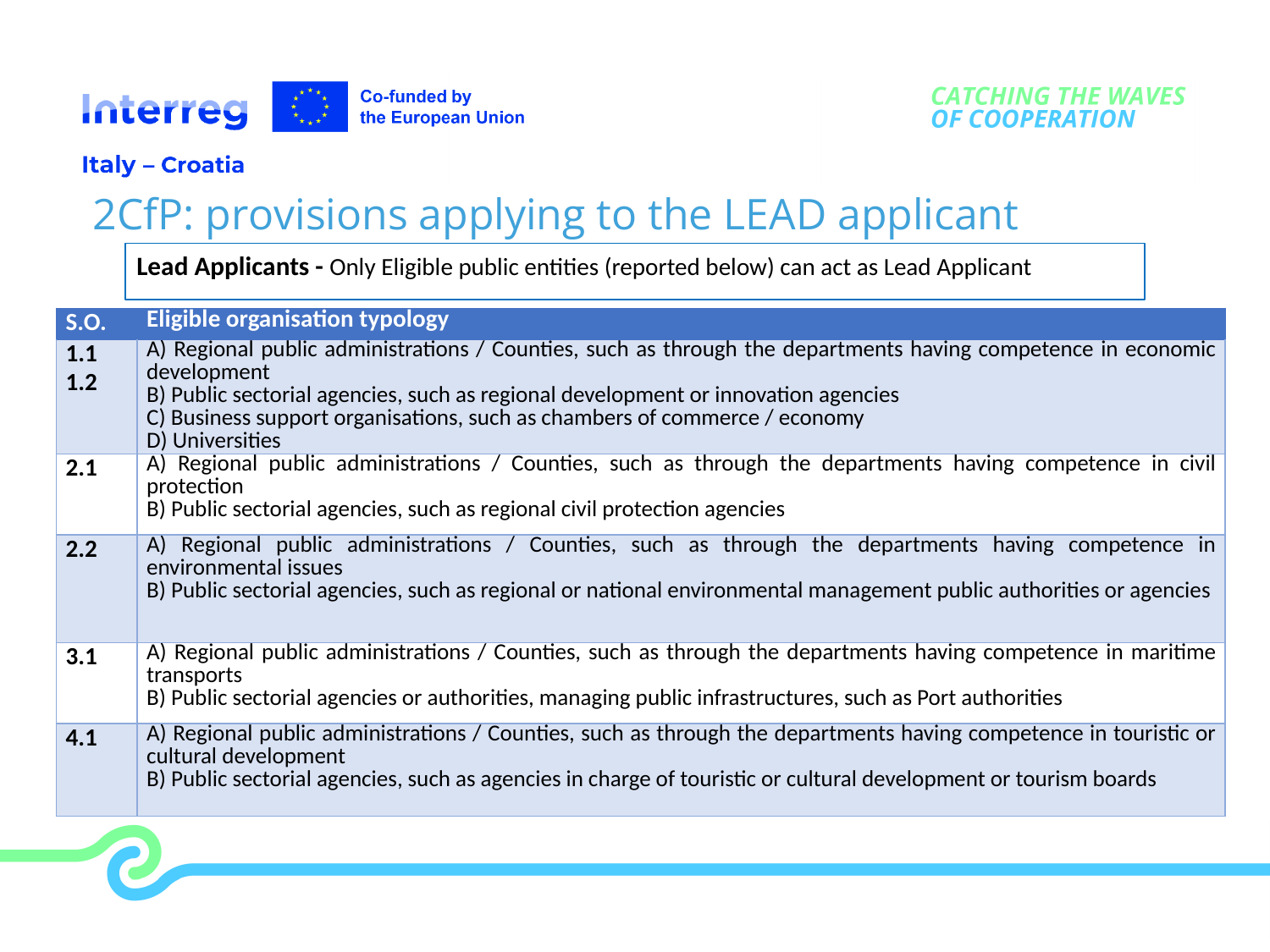

# 2CfP: provisions applying to the LEAD applicant
Lead Applicants - Only Eligible public entities (reported below) can act as Lead Applicant
| S.O. | Eligible organisation typology |
| --- | --- |
| 1.1 1.2 | A) Regional public administrations / Counties, such as through the departments having competence in economic development B) Public sectorial agencies, such as regional development or innovation agencies C) Business support organisations, such as chambers of commerce / economy D) Universities |
| 2.1 | A) Regional public administrations / Counties, such as through the departments having competence in civil protection B) Public sectorial agencies, such as regional civil protection agencies |
| 2.2 | A) Regional public administrations / Counties, such as through the departments having competence in environmental issues B) Public sectorial agencies, such as regional or national environmental management public authorities or agencies |
| 3.1 | A) Regional public administrations / Counties, such as through the departments having competence in maritime transports B) Public sectorial agencies or authorities, managing public infrastructures, such as Port authorities |
| 4.1 | A) Regional public administrations / Counties, such as through the departments having competence in touristic or cultural development B) Public sectorial agencies, such as agencies in charge of touristic or cultural development or tourism boards |